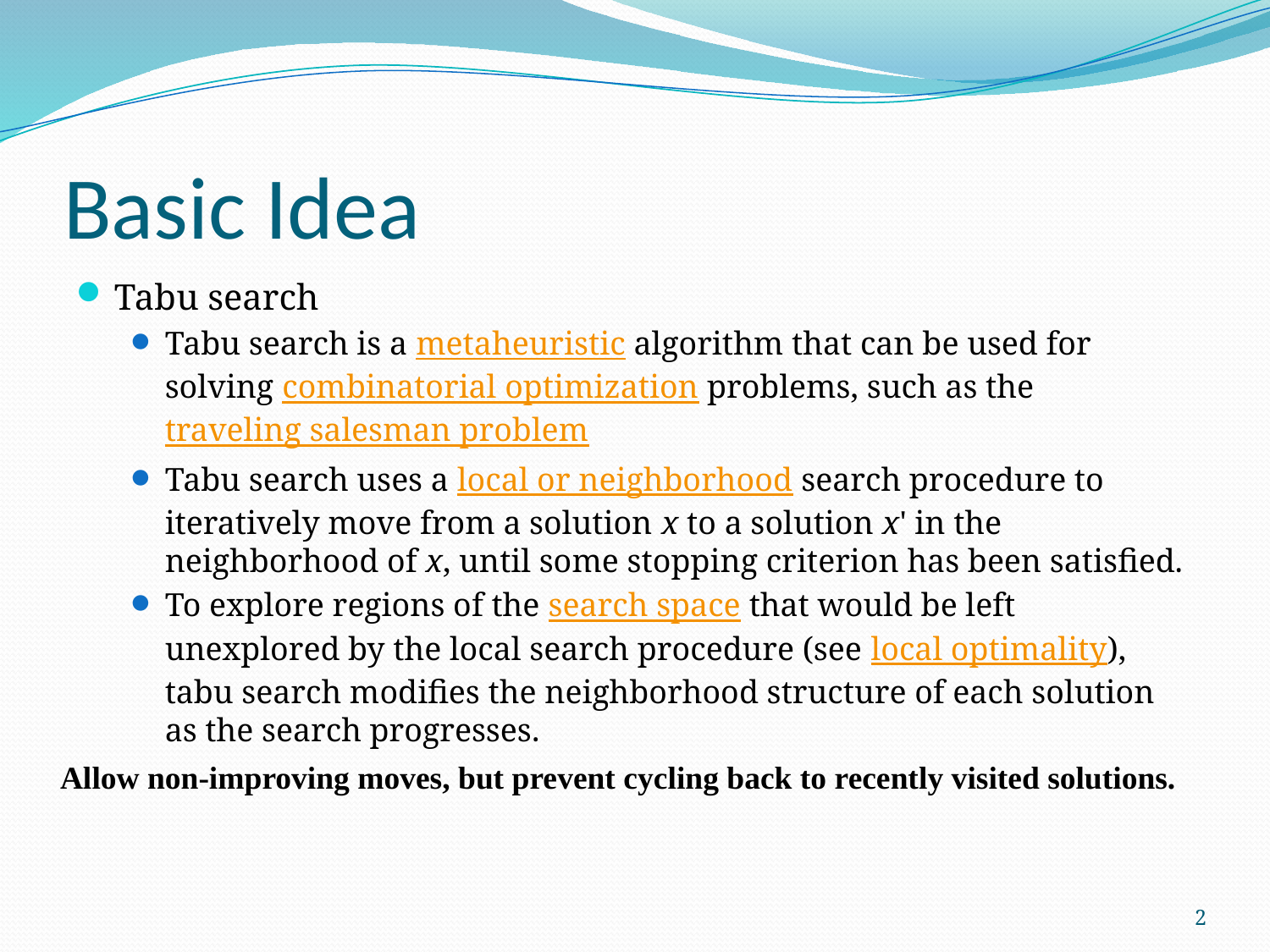

# Basic Idea
Tabu search
Tabu search is a metaheuristic algorithm that can be used for solving combinatorial optimization problems, such as the traveling salesman problem
Tabu search uses a local or neighborhood search procedure to iteratively move from a solution x to a solution x' in the neighborhood of x, until some stopping criterion has been satisfied.
To explore regions of the search space that would be left unexplored by the local search procedure (see local optimality), tabu search modifies the neighborhood structure of each solution as the search progresses.
Allow non-improving moves, but prevent cycling back to recently visited solutions.
2